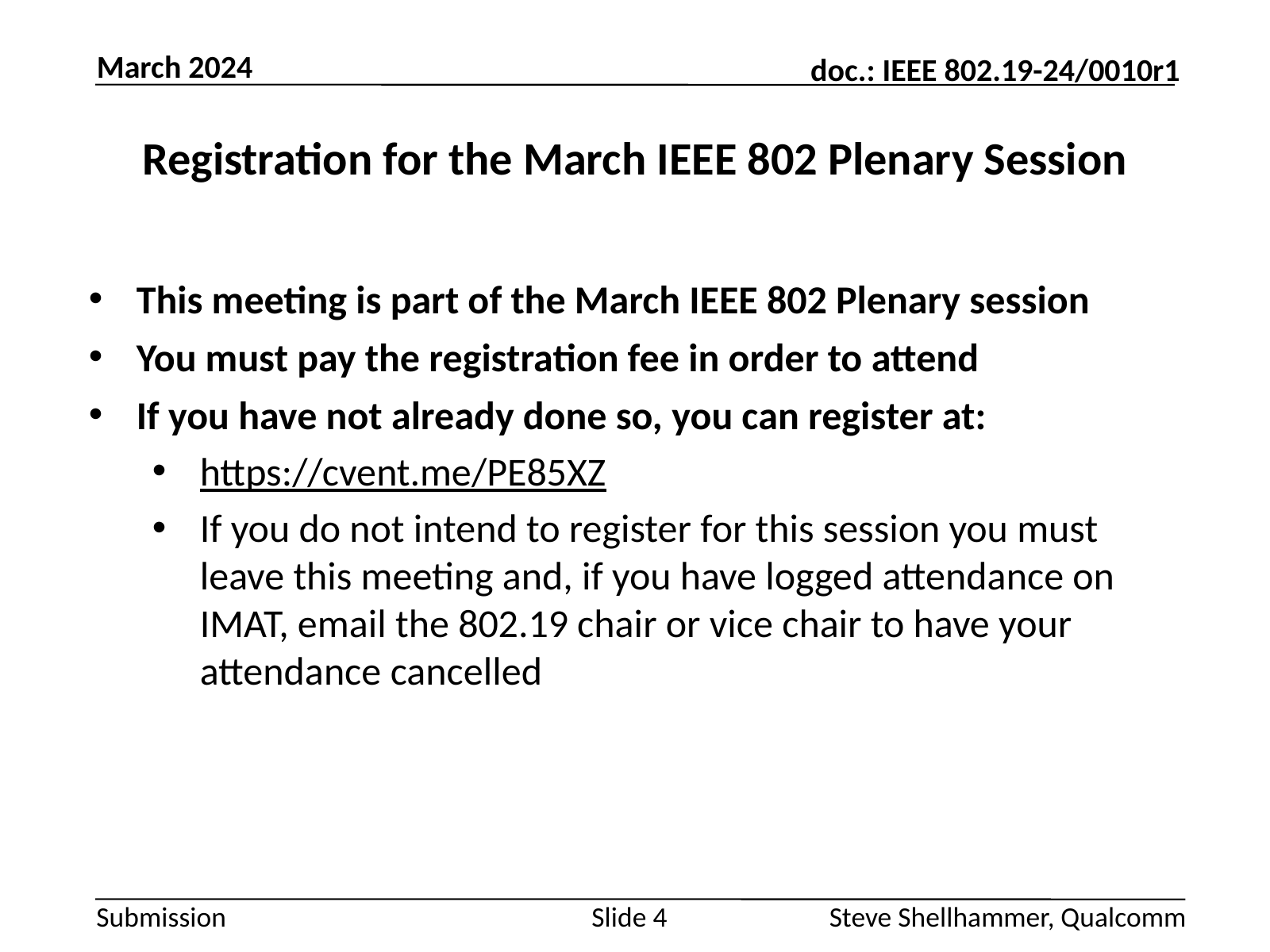

March 2024
# Registration for the March IEEE 802 Plenary Session
This meeting is part of the March IEEE 802 Plenary session
You must pay the registration fee in order to attend
If you have not already done so, you can register at:
https://cvent.me/PE85XZ
If you do not intend to register for this session you must leave this meeting and, if you have logged attendance on IMAT, email the 802.19 chair or vice chair to have your attendance cancelled

Slide 4
Steve Shellhammer, Qualcomm